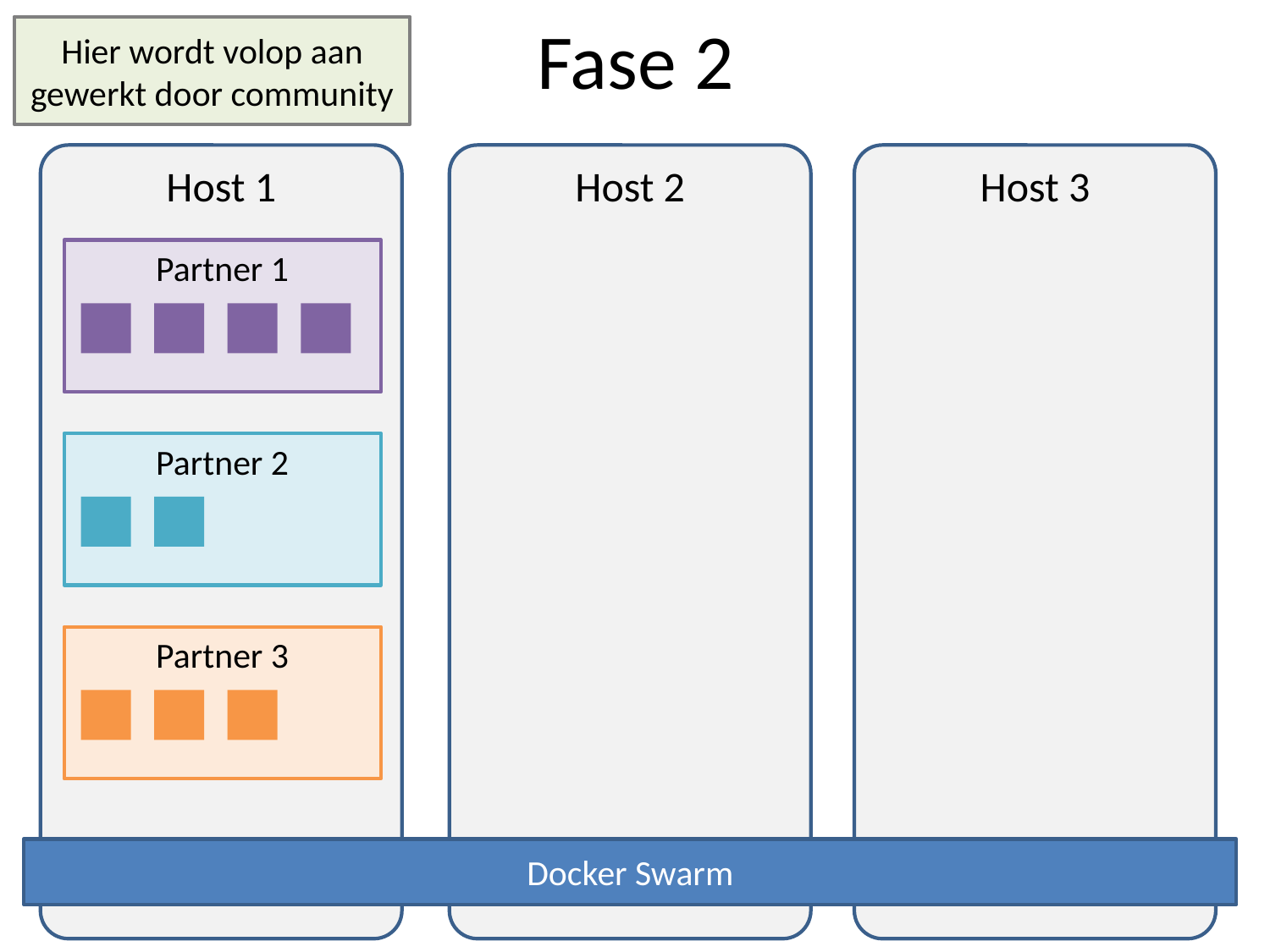

# Fase 2
Hier wordt volop aan gewerkt door community
Host 1
Host 2
Host 3
Partner 1

Partner 2

Partner 3

Docker Swarm
28